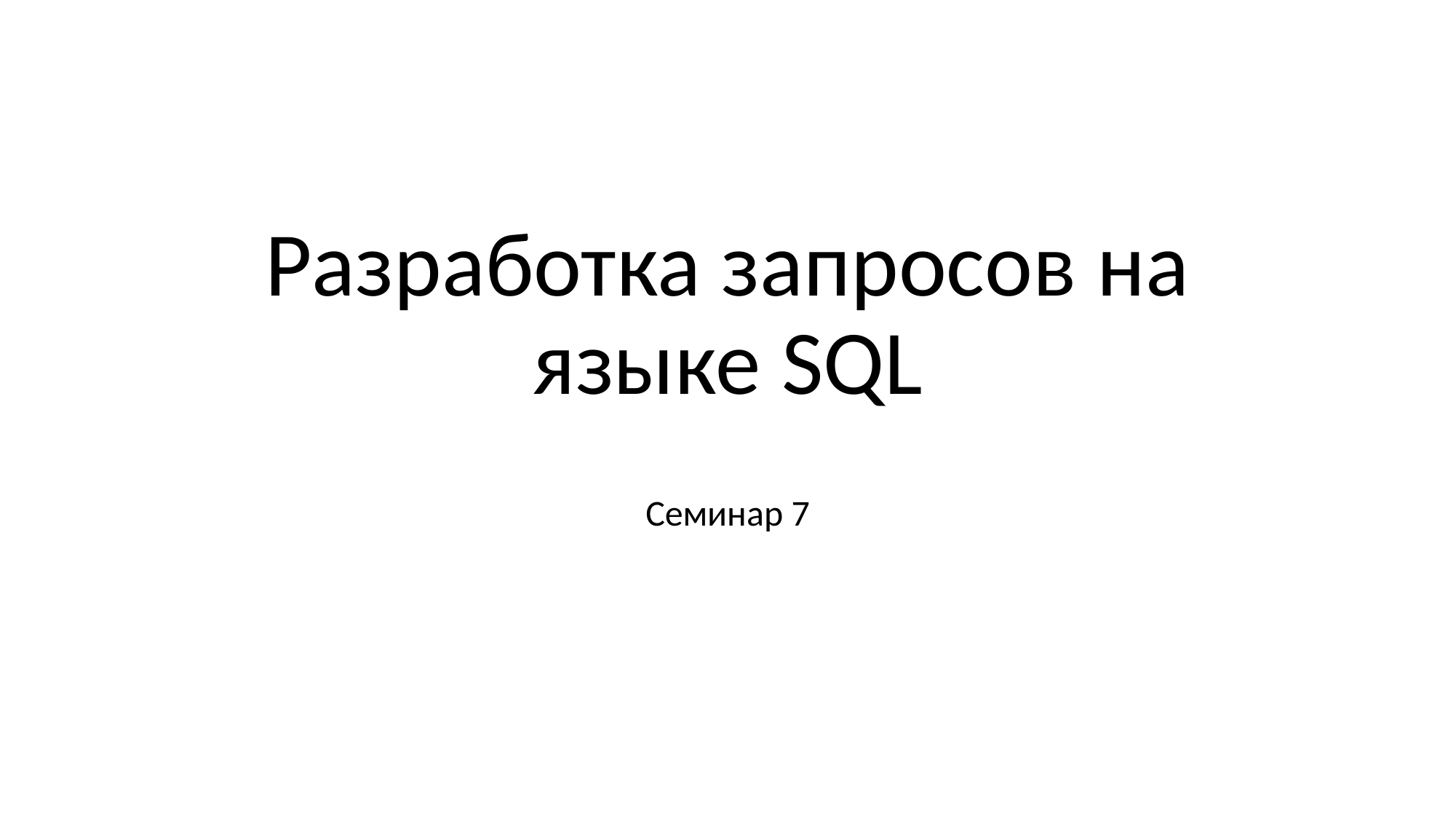

# Разработка запросов на языке SQL

Семинар 7